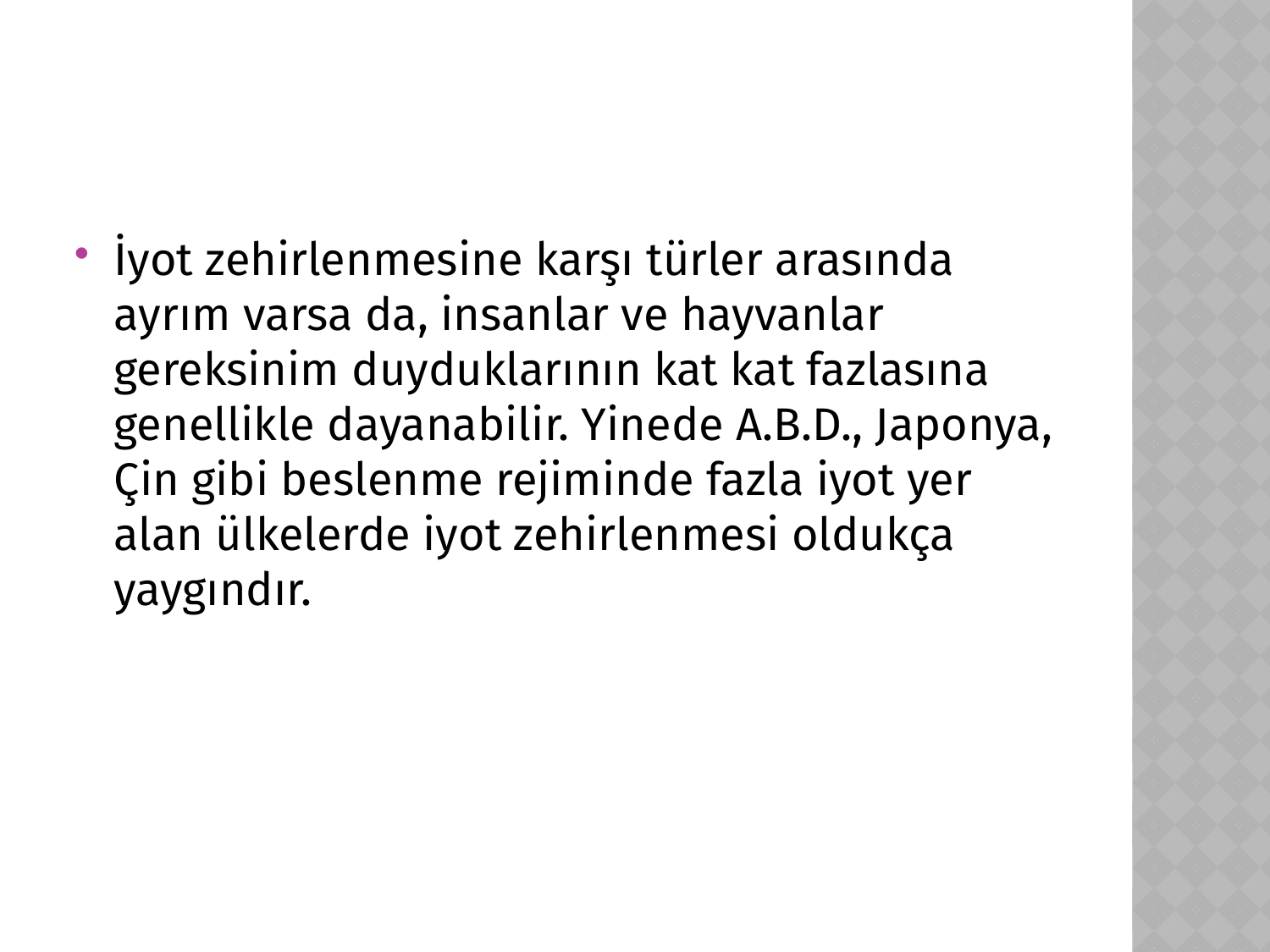

#
İyot zehirlenmesine karşı türler arasında ayrım varsa da, insanlar ve hayvanlar gereksinim duyduklarının kat kat fazlasına genellikle dayanabilir. Yinede A.B.D., Japonya, Çin gibi beslenme rejiminde fazla iyot yer alan ülkelerde iyot zehirlenmesi oldukça yaygındır.